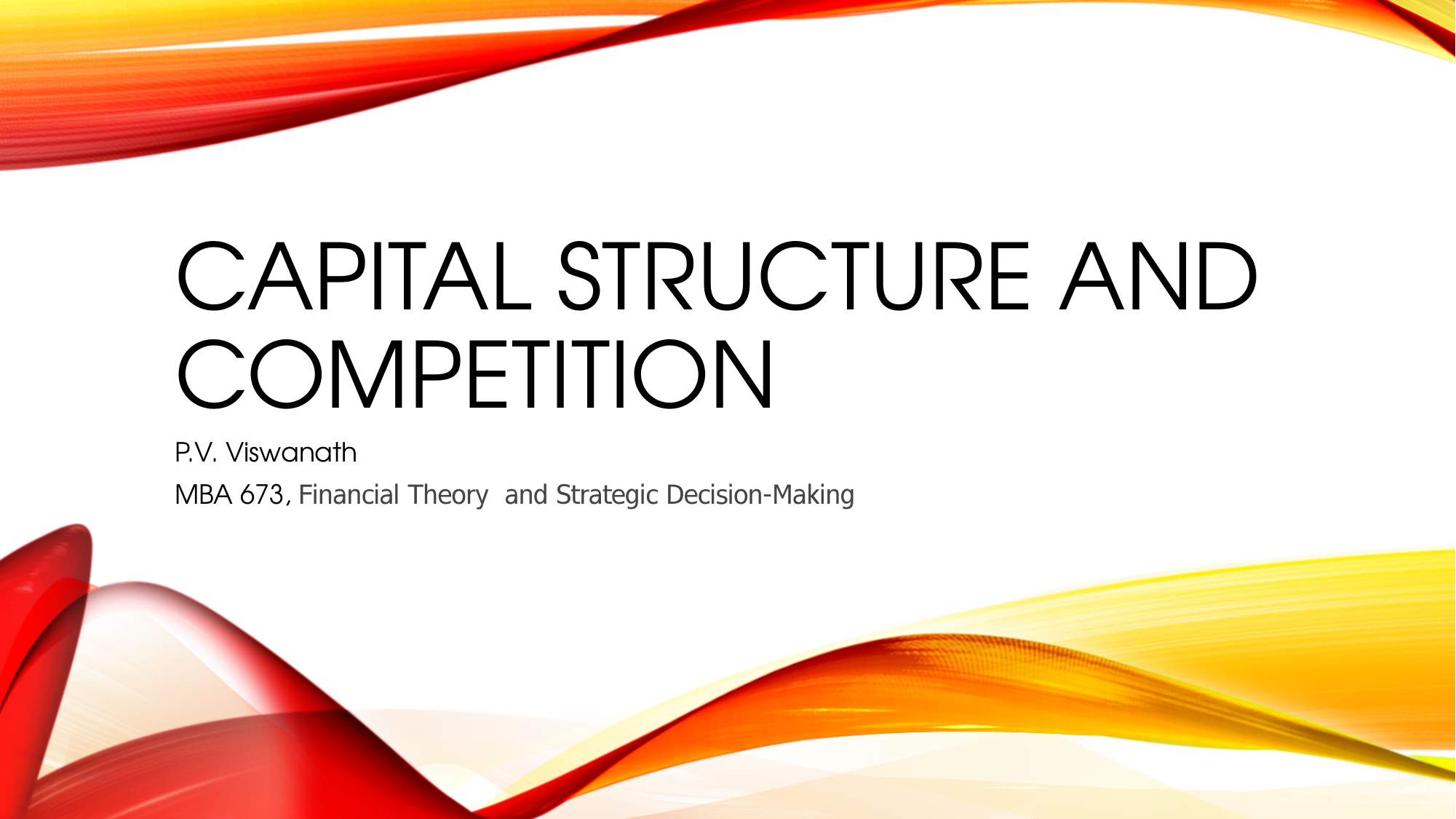

# Capital Structure and competitiON
P.V. Viswanath
MBA 673, Financial Theory  and Strategic Decision-Making